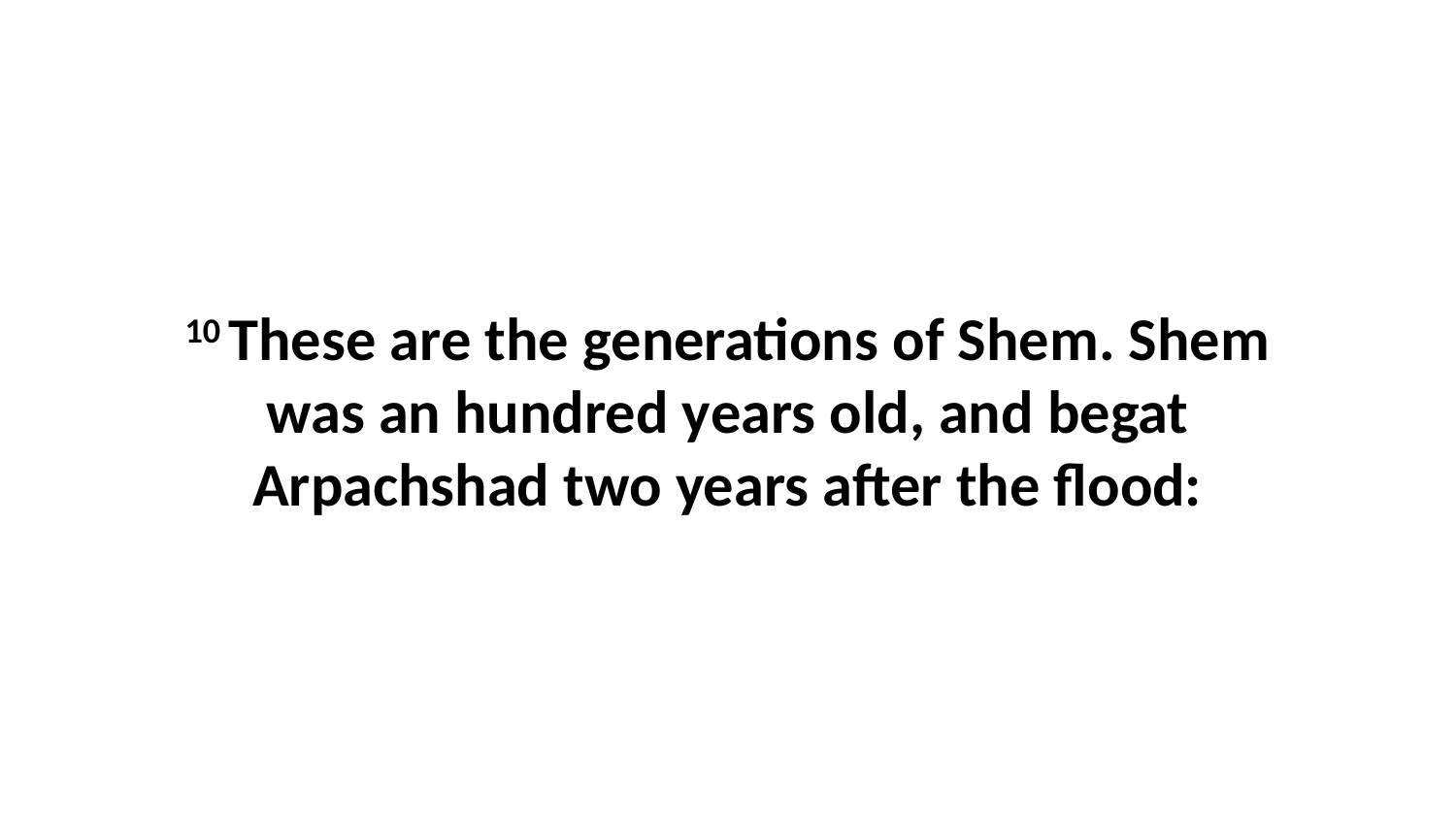

10 These are the generations of Shem. Shem was an hundred years old, and begat Arpachshad two years after the flood: